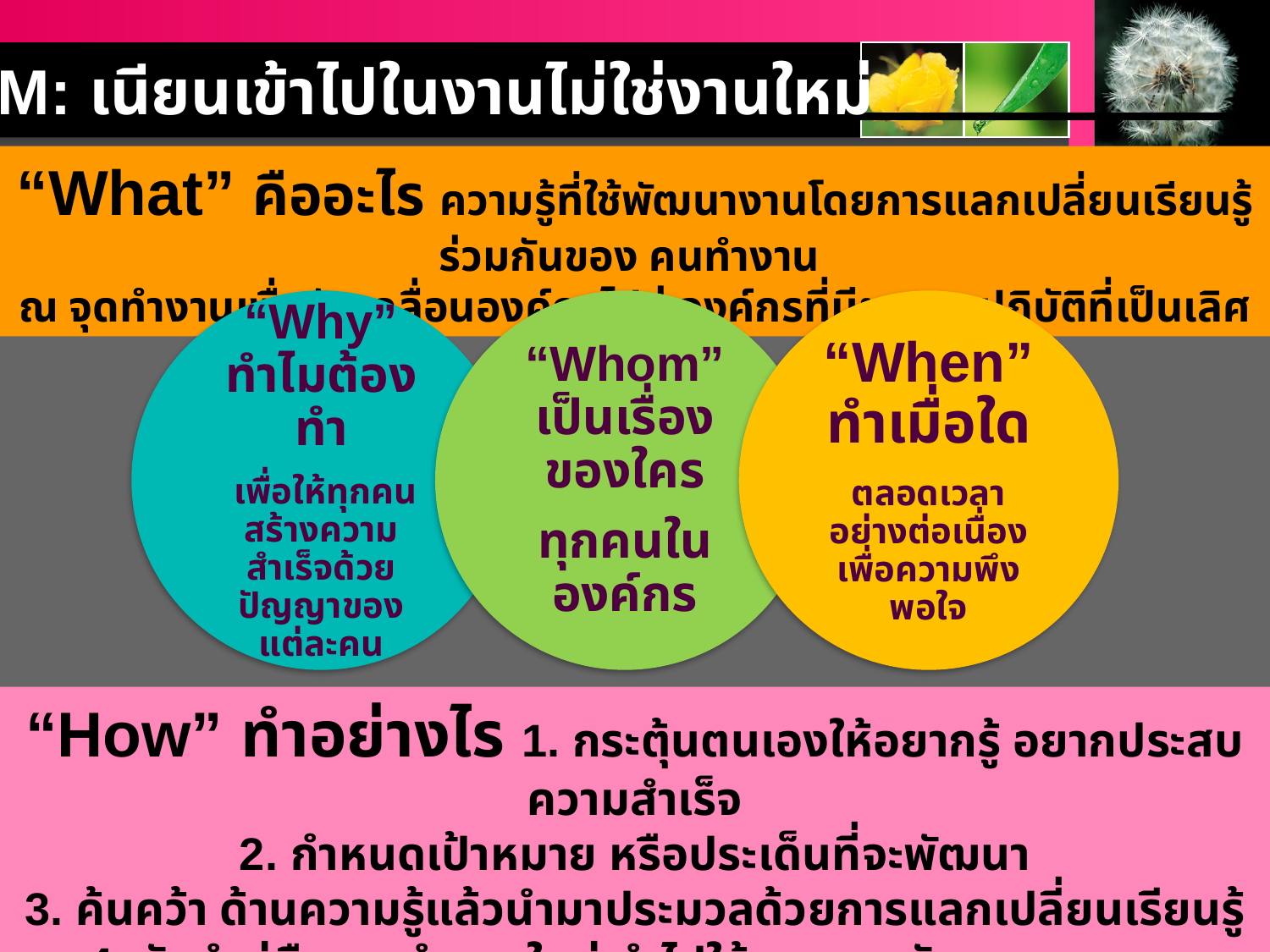

2. KM: เนียนเข้าไปในงานไม่ใช่งานใหม่

“What” คืออะไร ความรู้ที่ใช้พัฒนางานโดยการแลกเปลี่ยนเรียนรู้ร่วมกันของ คนทำงาน
ณ จุดทำงานเพื่อขับเคลื่อนองค์กรไปสู่ องค์กรที่มีผลการปฏิบัติที่เป็นเลิศ
“Why” ทำไมต้องทำ
 เพื่อให้ทุกคนสร้างความสำเร็จด้วยปัญญาของแต่ละคน
“Whom” เป็นเรื่องของใคร
ทุกคนในองค์กร
“When” ทำเมื่อใด
ตลอดเวลาอย่างต่อเนื่องเพื่อความพึงพอใจ
“How” ทำอย่างไร 1. กระตุ้นตนเองให้อยากรู้ อยากประสบความสำเร็จ
2. กำหนดเป้าหมาย หรือประเด็นที่จะพัฒนา
3. ค้นคว้า ด้านความรู้แล้วนำมาประมวลด้วยการแลกเปลี่ยนเรียนรู้
4. จัดทำคู่มือการทำงานใหม่ นำไปใช้งานและพัฒนาบุคลากร